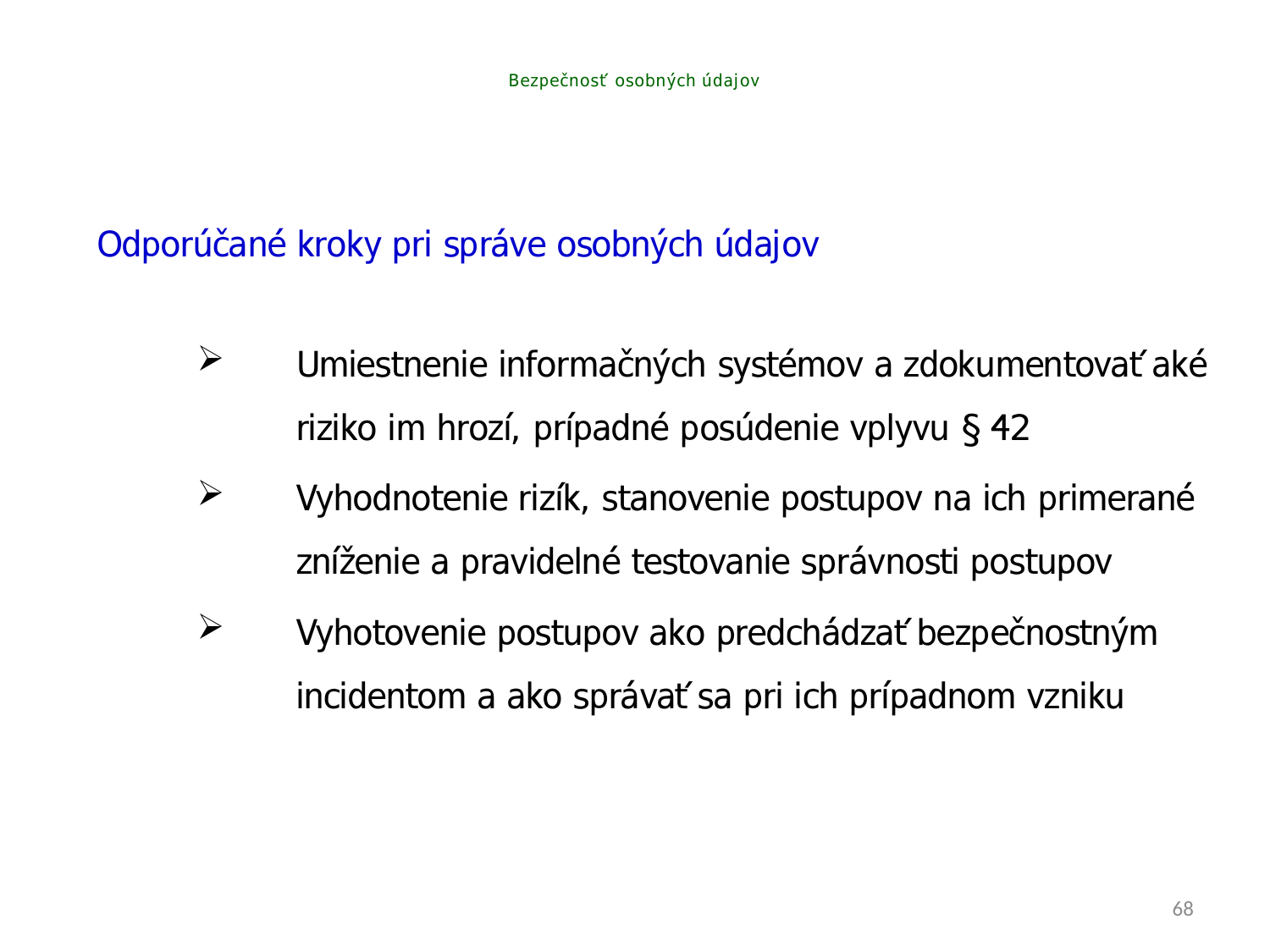

# Bezpečnosť osobných údajov

Odporúčané kroky pri správe osobných údajov

Umiestnenie informačných systémov a zdokumentovať aké riziko im hrozí, prípadné posúdenie vplyvu § 42
Vyhodnotenie rizík, stanovenie postupov na ich primerané zníženie a pravidelné testovanie správnosti postupov
Vyhotovenie postupov ako predchádzať bezpečnostným incidentom a ako správať sa pri ich prípadnom vzniku

68